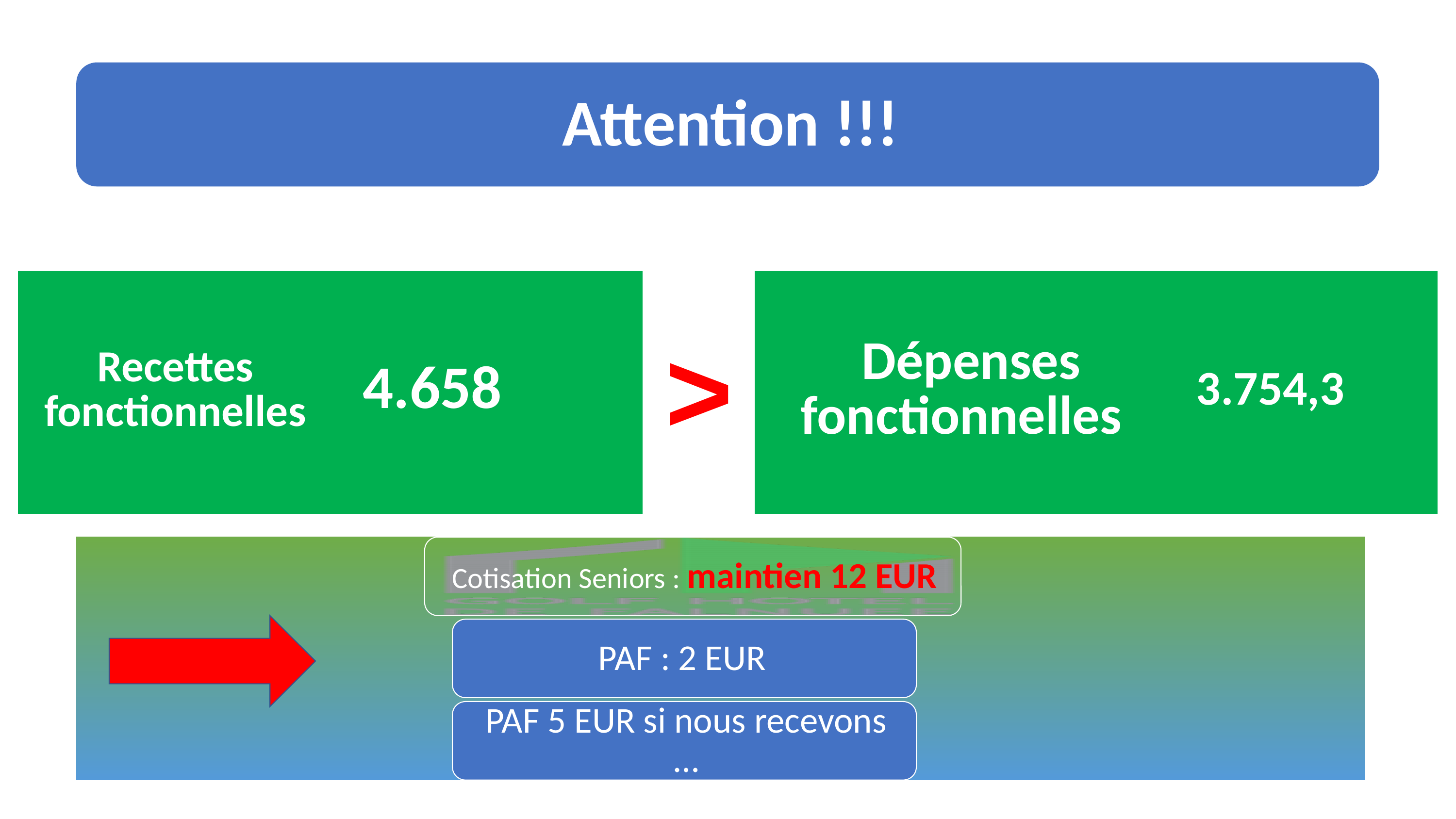

Attention !!!
| Recettes fonctionnelles | 4.658 | > | Dépenses fonctionnelles | 3.754,3 |
| --- | --- | --- | --- | --- |
Cotisation Seniors : maintien 12 EUR
PAF : 2 EUR
PAF 5 EUR si nous recevons …